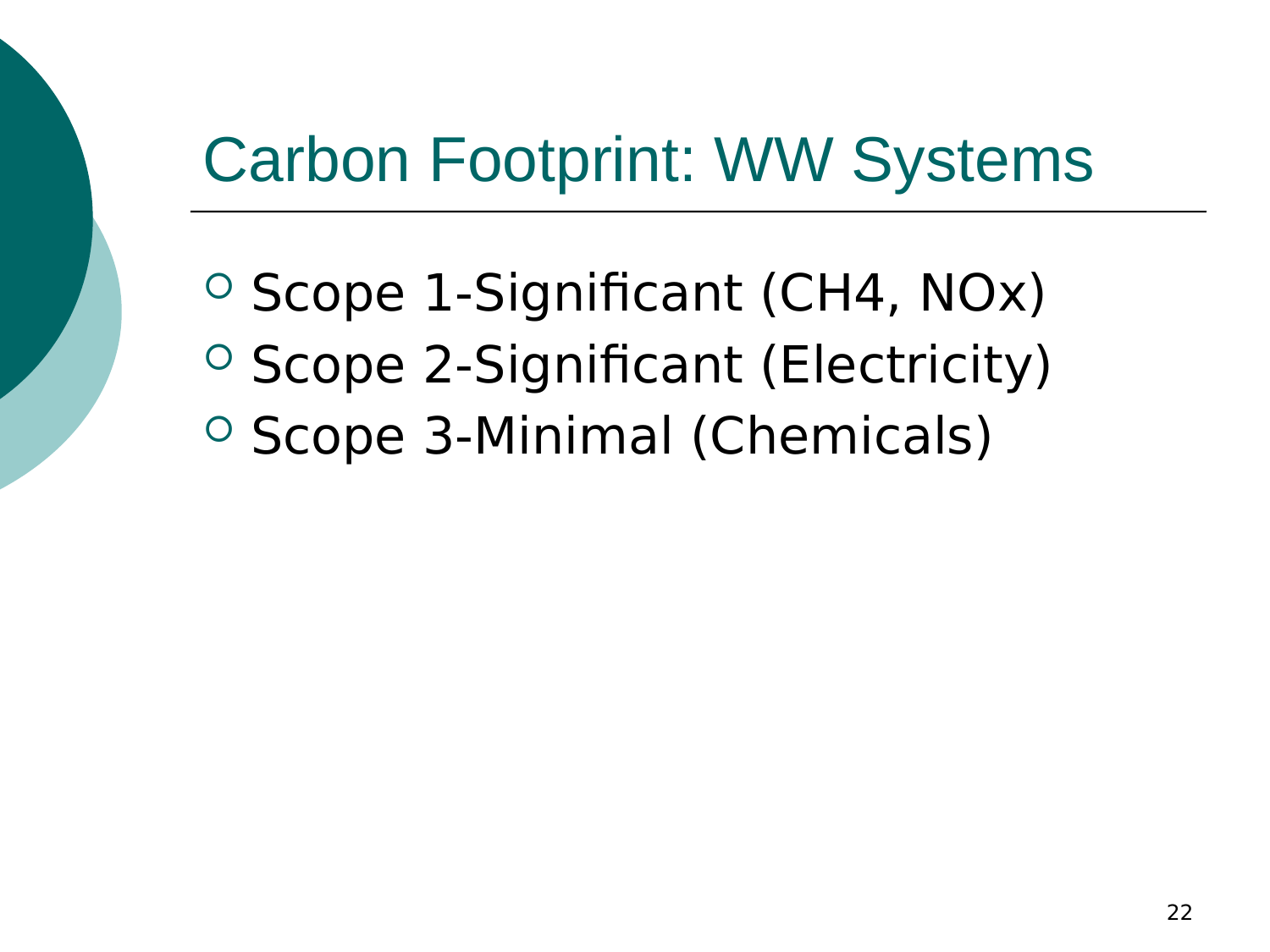

# Carbon Footprint: WW Systems
Scope 1-Significant (CH4, NOx)
Scope 2-Significant (Electricity)
Scope 3-Minimal (Chemicals)

22